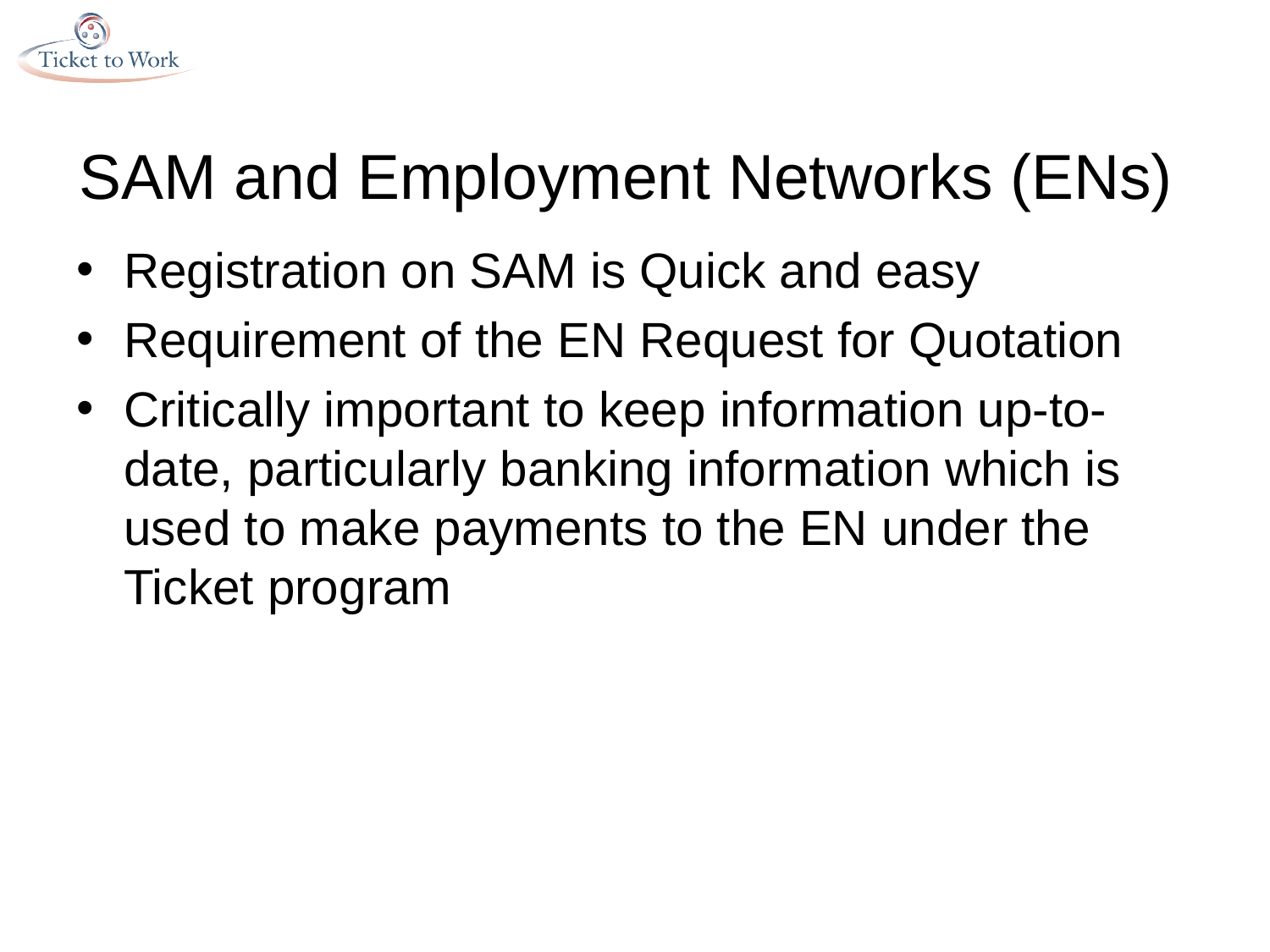

# SAM and Employment Networks (ENs)
Registration on SAM is Quick and easy
Requirement of the EN Request for Quotation
Critically important to keep information up-to-date, particularly banking information which is used to make payments to the EN under the Ticket program